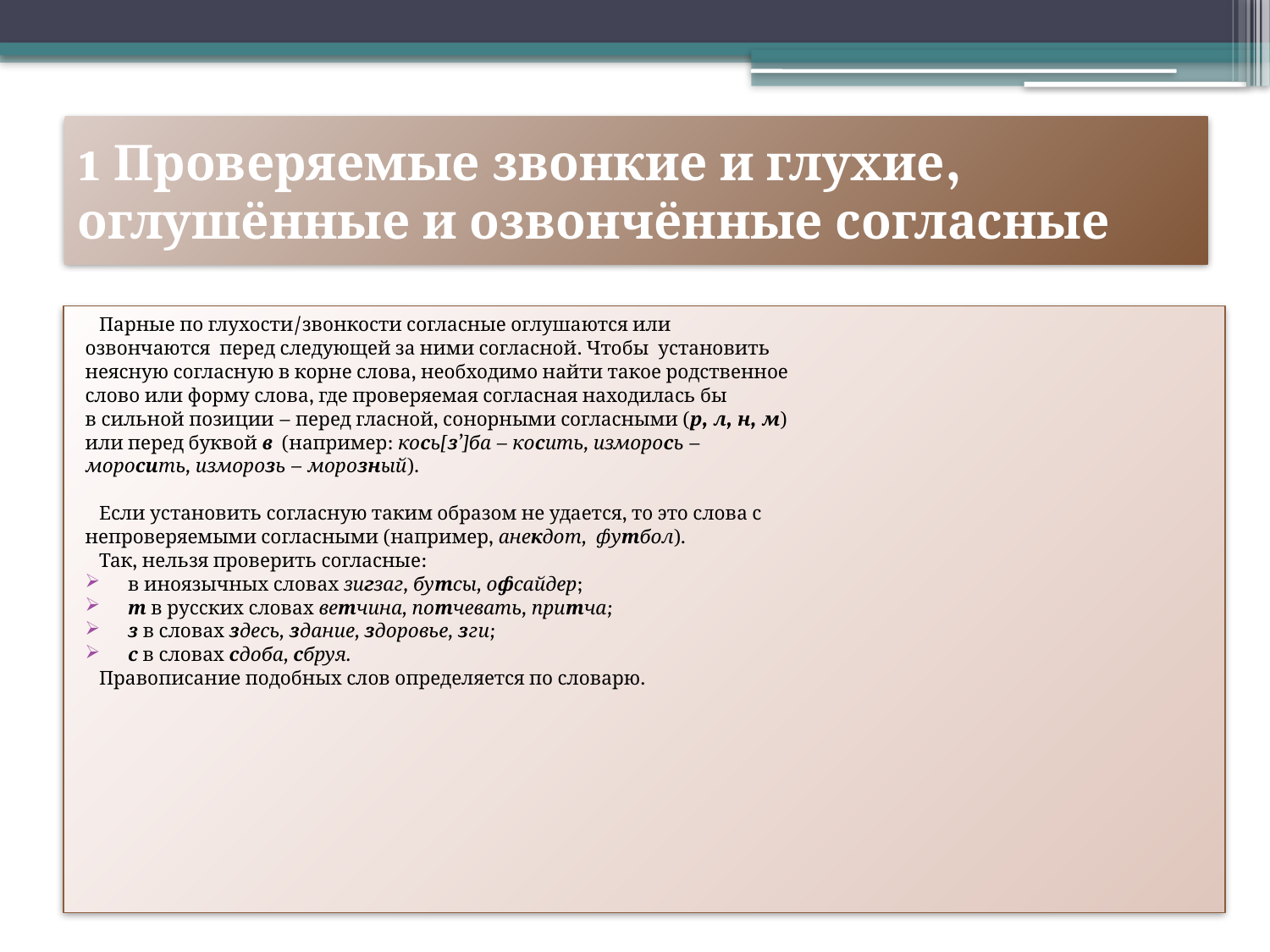

# 1 Проверяемые звонкие и глухие, оглушённые и озвончённые согласные
   Парные по глухости/звонкости согласные оглушаются или
озвончаются  перед следующей за ними согласной. Чтобы  установить
неясную согласную в корне слова, необходимо найти такое родственное
слово или форму слова, где проверяемая согласная находилась бы
в сильной позиции – перед гласной, сонорными согласными (р, л, н, м)
или перед буквой в  (например: кось[з’]ба – косить, изморось –
моросить, изморозь – морозный).

   Если установить согласную таким образом не удается, то это слова с
непроверяемыми согласными (например, анекдот,  футбол).
   Так, нельзя проверить согласные:
в иноязычных словах зигзаг, бутсы, офсайдер;
т в русских словах ветчина, потчевать, притча;
з в словах здесь, здание, здоровье, зги;
с в словах сдоба, сбруя.
   Правописание подобных слов определяется по словарю.